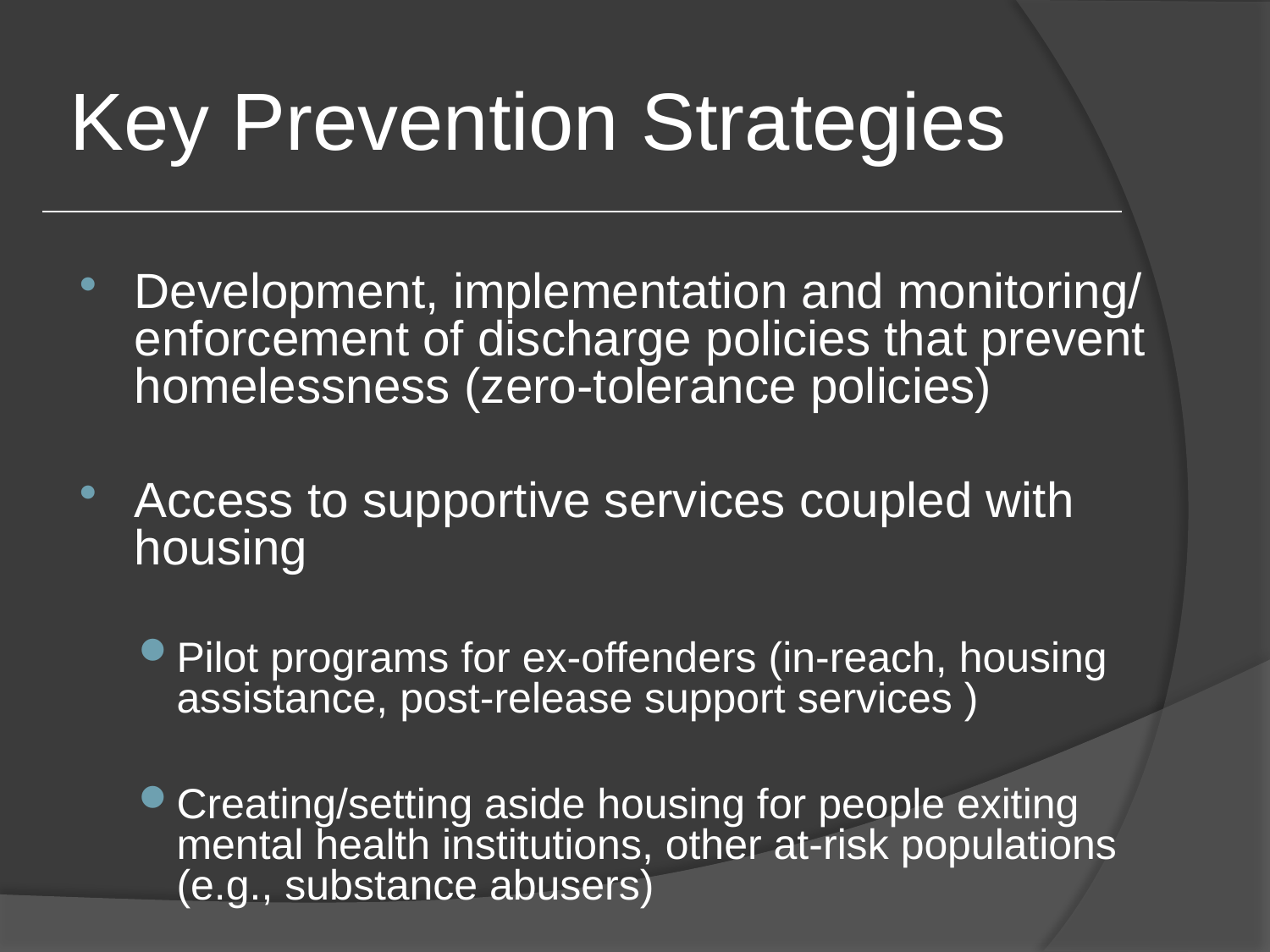

# Key Prevention Strategies
Development, implementation and monitoring/ enforcement of discharge policies that prevent homelessness (zero-tolerance policies)

Access to supportive services coupled with housing

Pilot programs for ex-offenders (in-reach, housing assistance, post-release support services )

Creating/setting aside housing for people exiting mental health institutions, other at-risk populations (e.g., substance abusers)